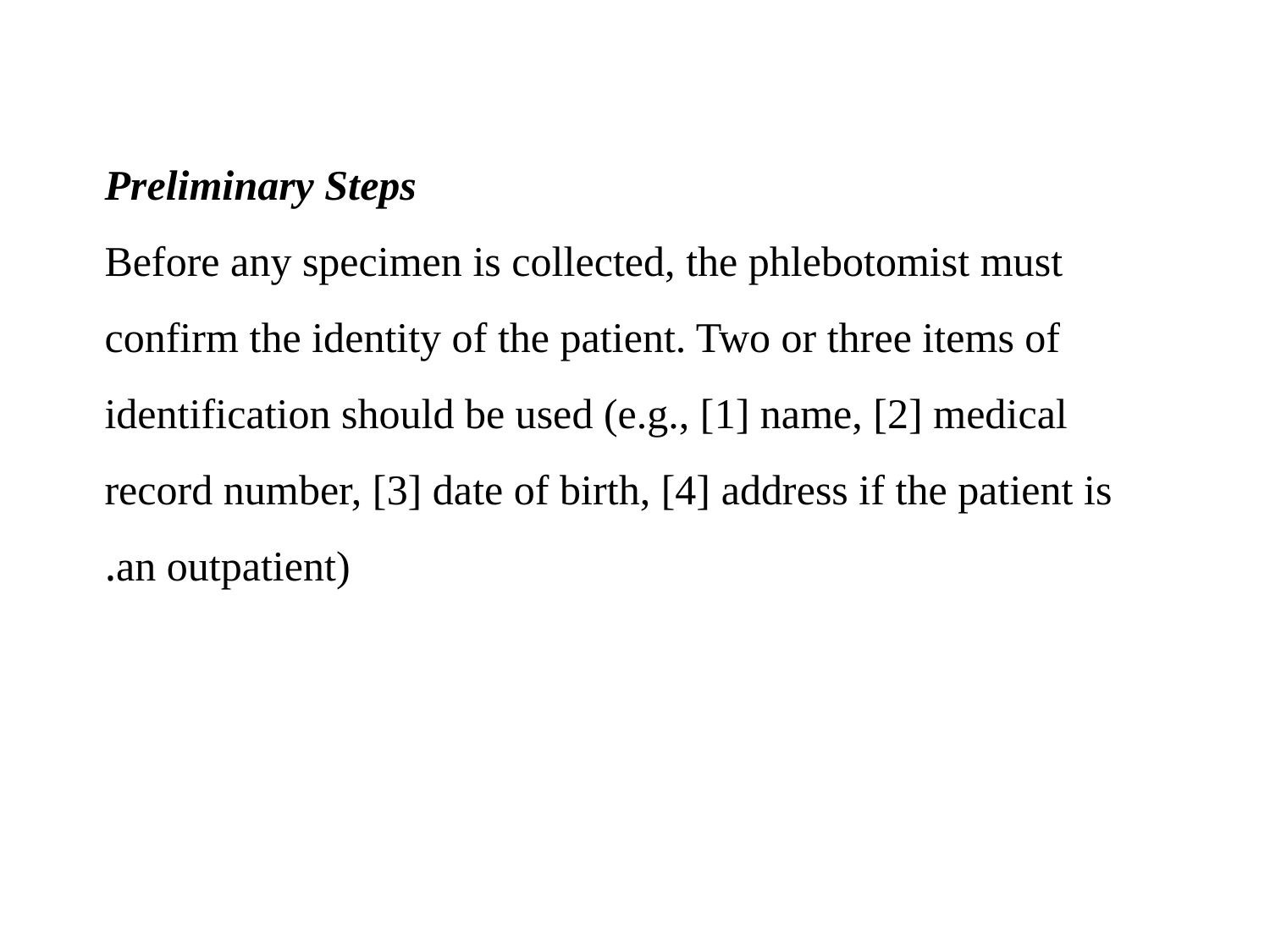

Preliminary Steps
Before any specimen is collected, the phlebotomist must confirm the identity of the patient. Two or three items of identification should be used (e.g., [1] name, [2] medical record number, [3] date of birth, [4] address if the patient is an outpatient).